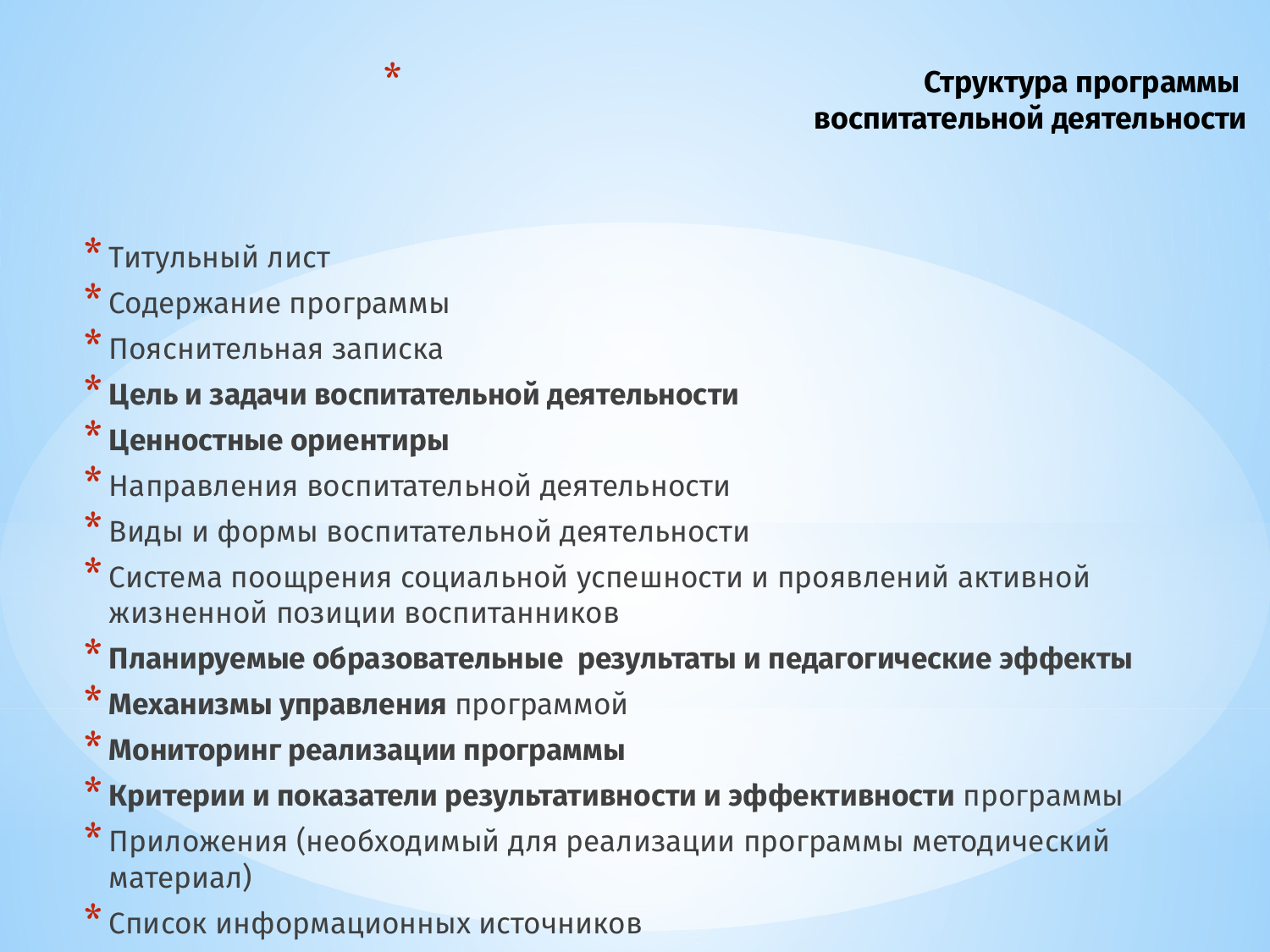

# Структура программы воспитательной деятельности
Титульный лист
Содержание программы
Пояснительная записка
Цель и задачи воспитательной деятельности
Ценностные ориентиры
Направления воспитательной деятельности
Виды и формы воспитательной деятельности
Система поощрения социальной успешности и проявлений активной жизненной позиции воспитанников
Планируемые образовательные  результаты и педагогические эффекты
Механизмы управления программой
Мониторинг реализации программы
Критерии и показатели результативности и эффективности программы
Приложения (необходимый для реализации программы методический материал)
Список информационных источников